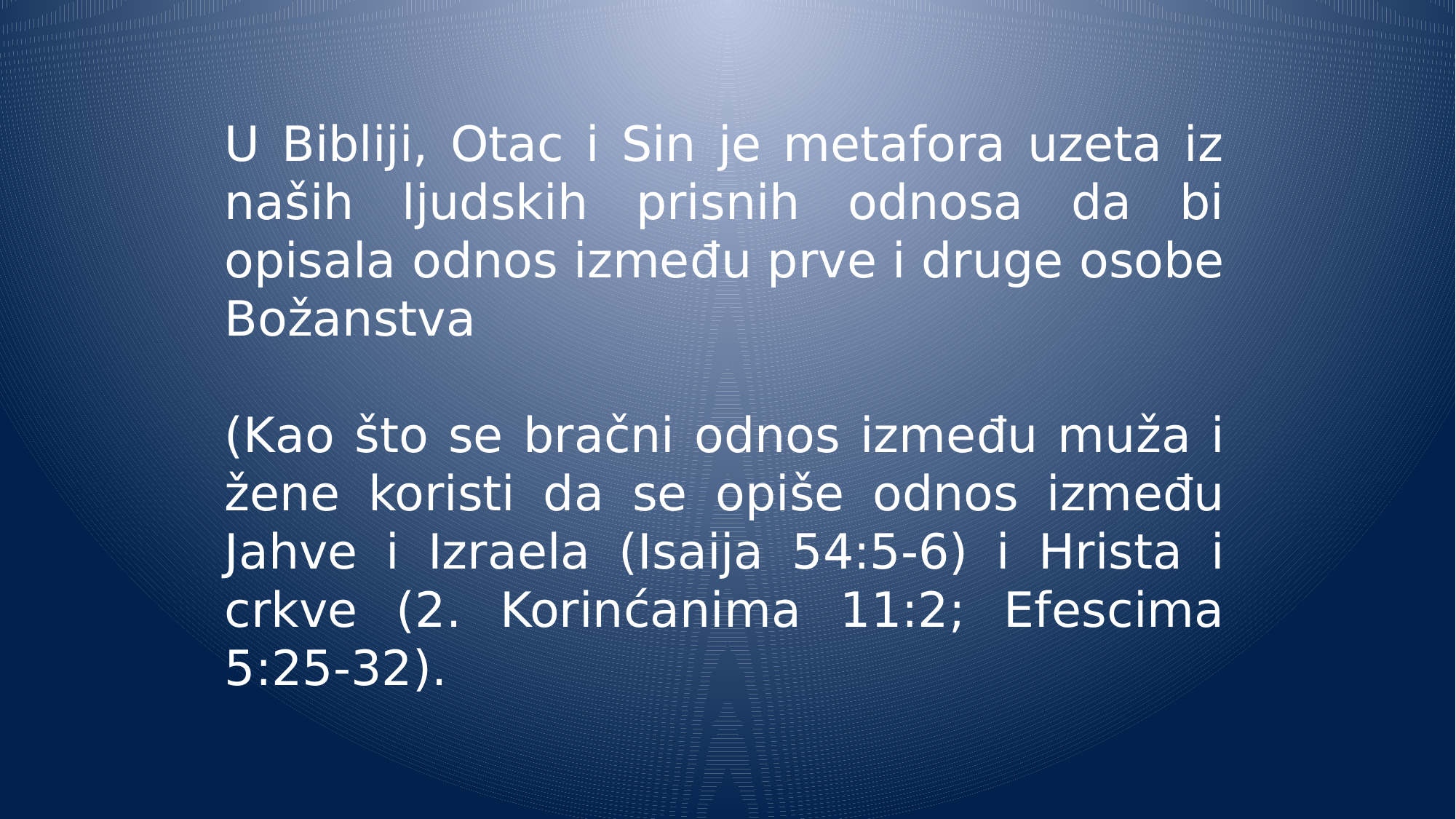

U Bibliji, Otac i Sin je metafora uzeta iz naših ljudskih prisnih odnosa da bi opisala odnos između prve i druge osobe Božanstva

(Kao što se bračni odnos između muža i žene koristi da se opiše odnos između Jahve i Izraela (Isaija 54:5-6) i Hrista i crkve (2. Korinćanima 11:2; Efescima 5:25-32).